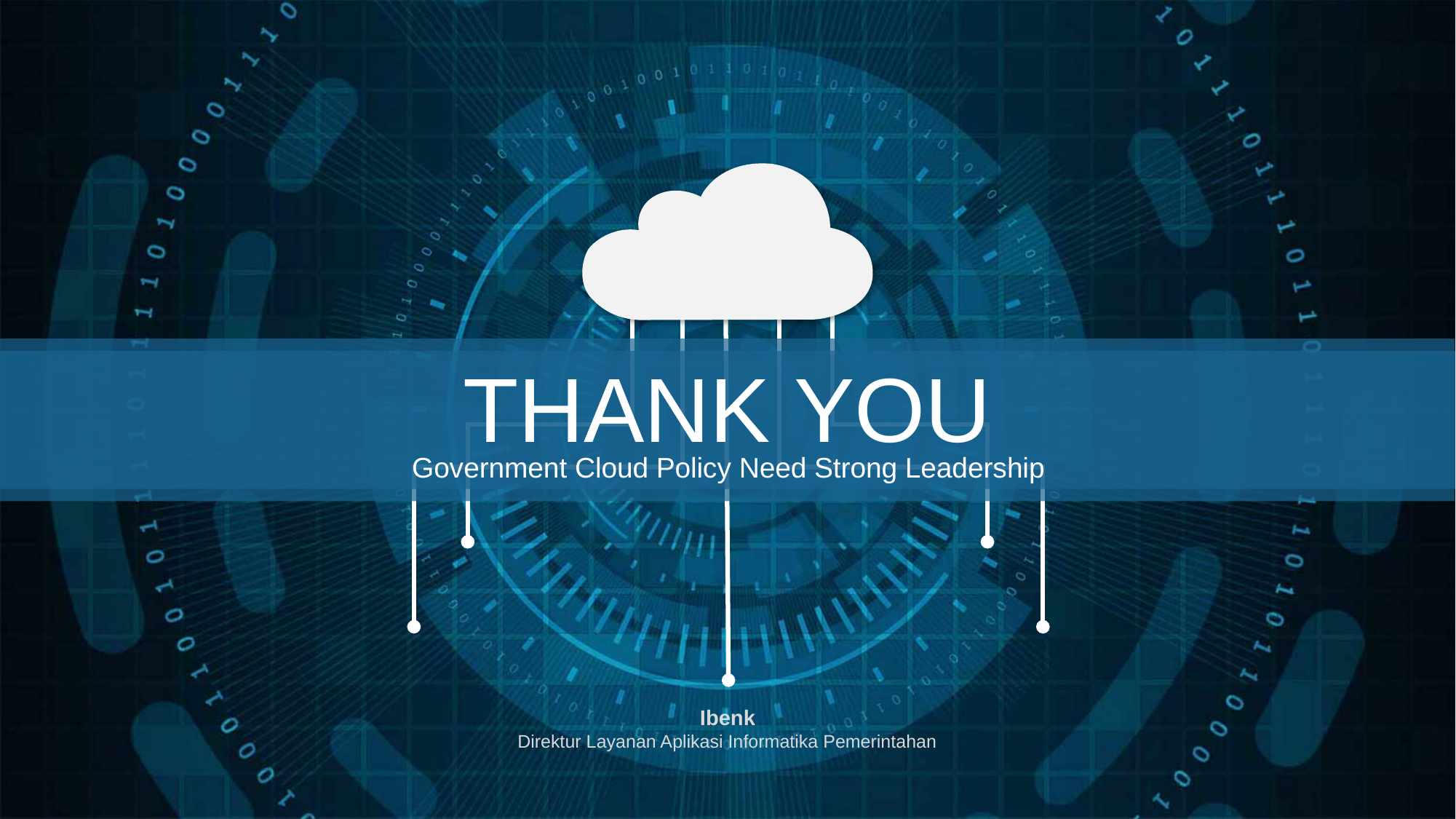

THANK YOU

Government Cloud Policy Need Strong Leadership
Ibenk
Direktur Layanan Aplikasi Informatika Pemerintahan